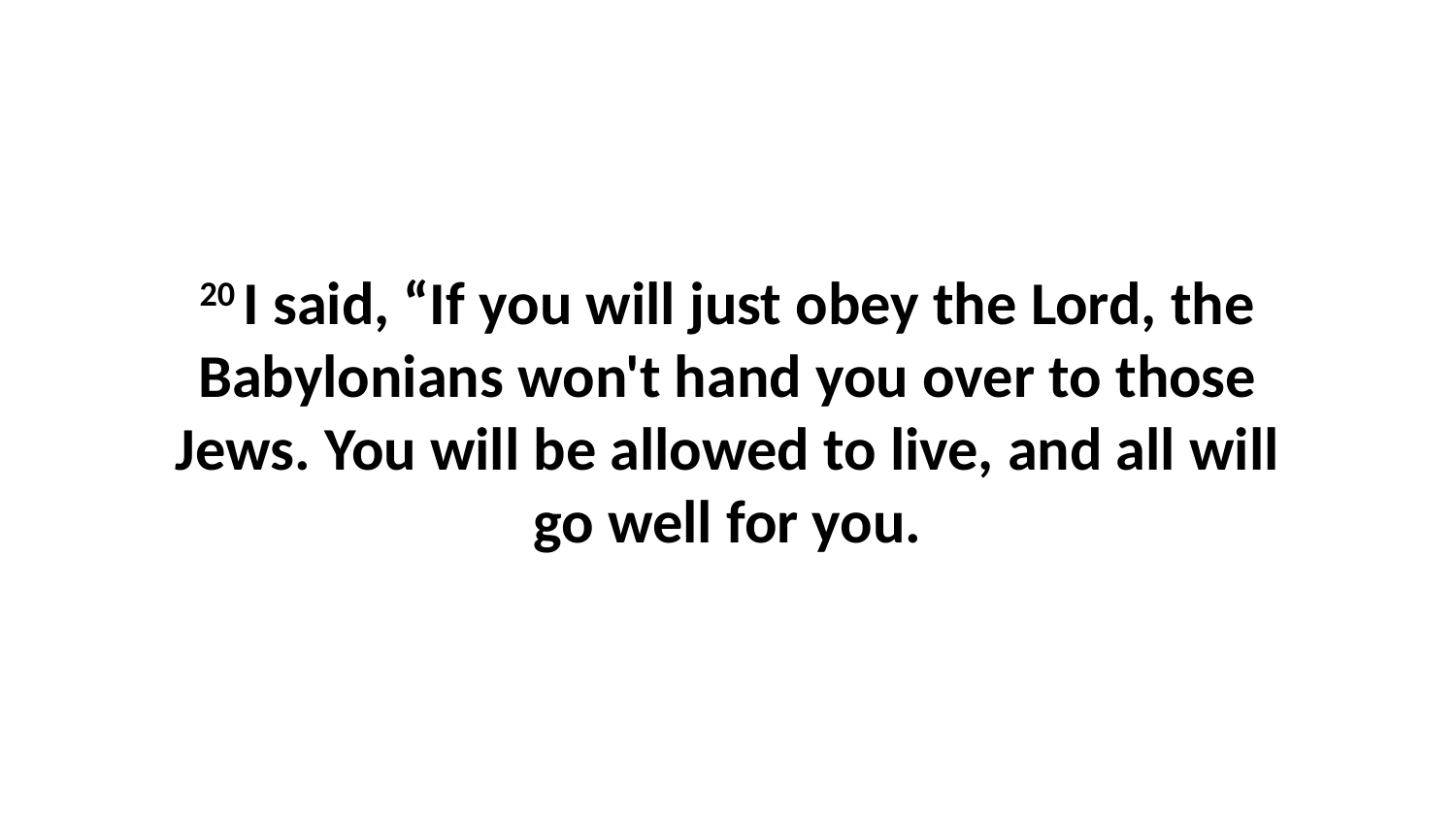

20 I said, “If you will just obey the Lord, the Babylonians won't hand you over to those Jews. You will be allowed to live, and all will go well for you.